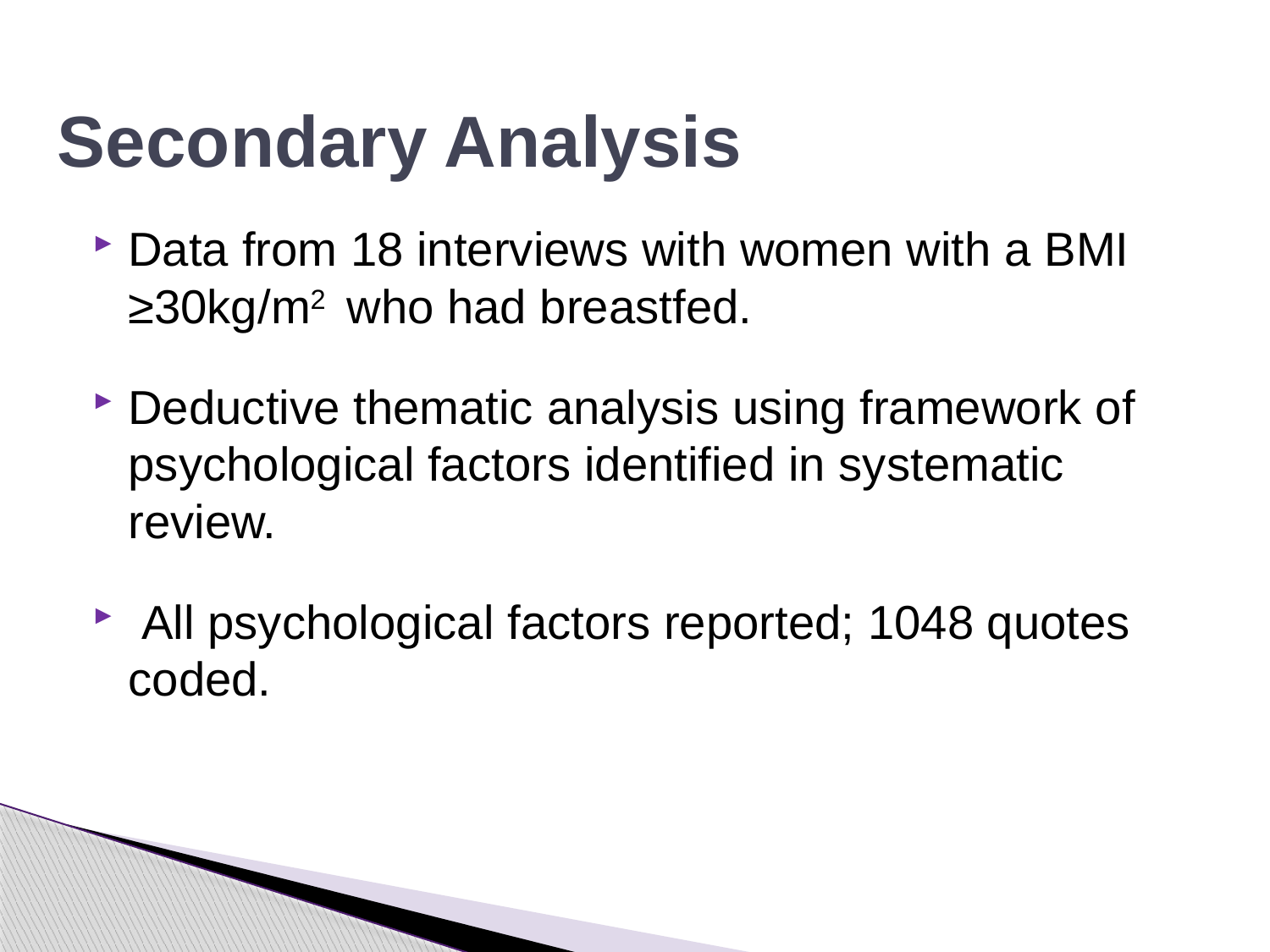

# Secondary Analysis
Data from 18 interviews with women with a BMI ≥30kg/m2  who had breastfed.

Deductive thematic analysis using framework of psychological factors identified in systematic review.

 All psychological factors reported; 1048 quotes coded.